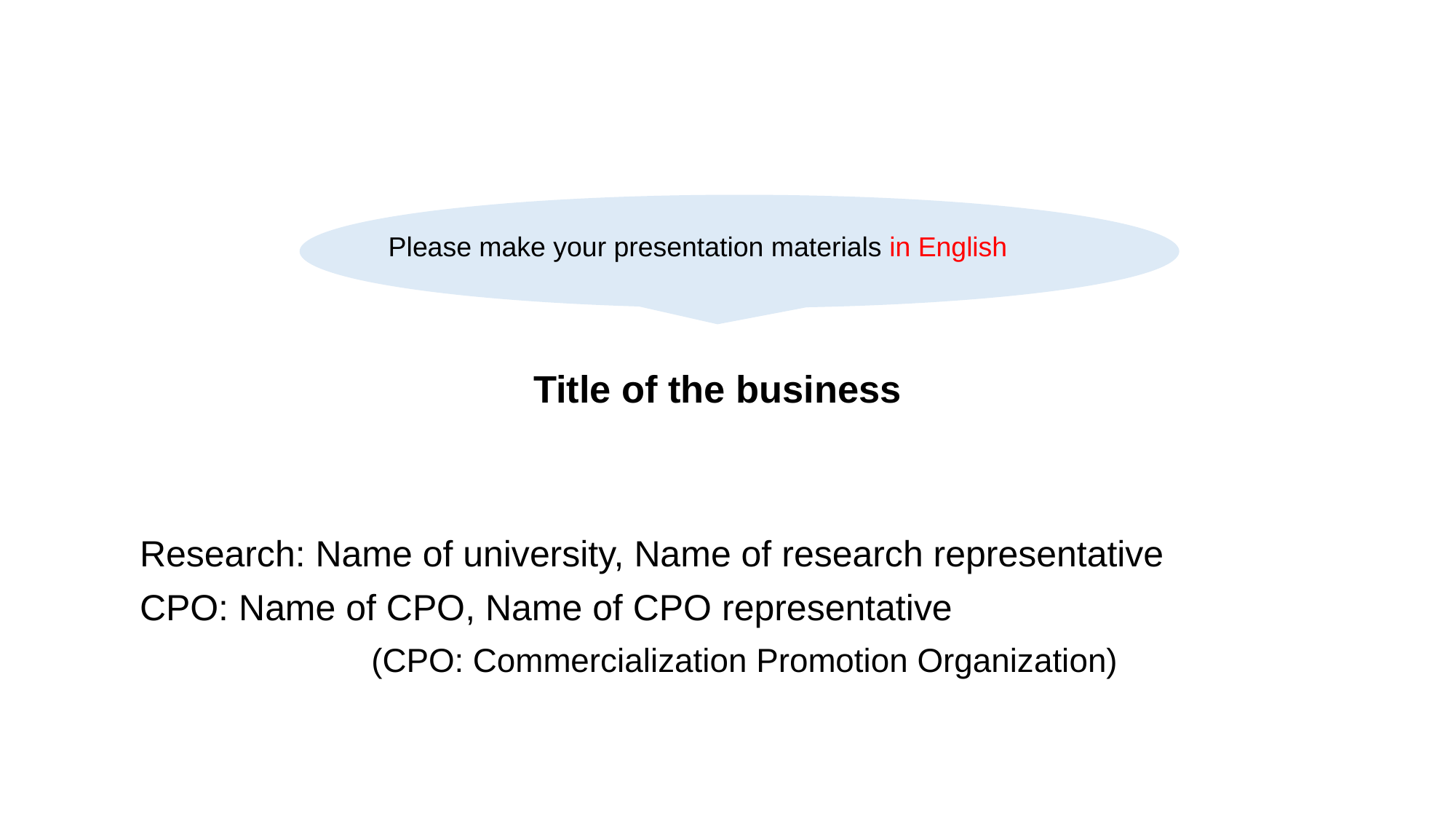

Please make your presentation materials in English
# Title of the business
Research: Name of university, Name of research representative
CPO: Name of CPO, Name of CPO representative
(CPO: Commercialization Promotion Organization)